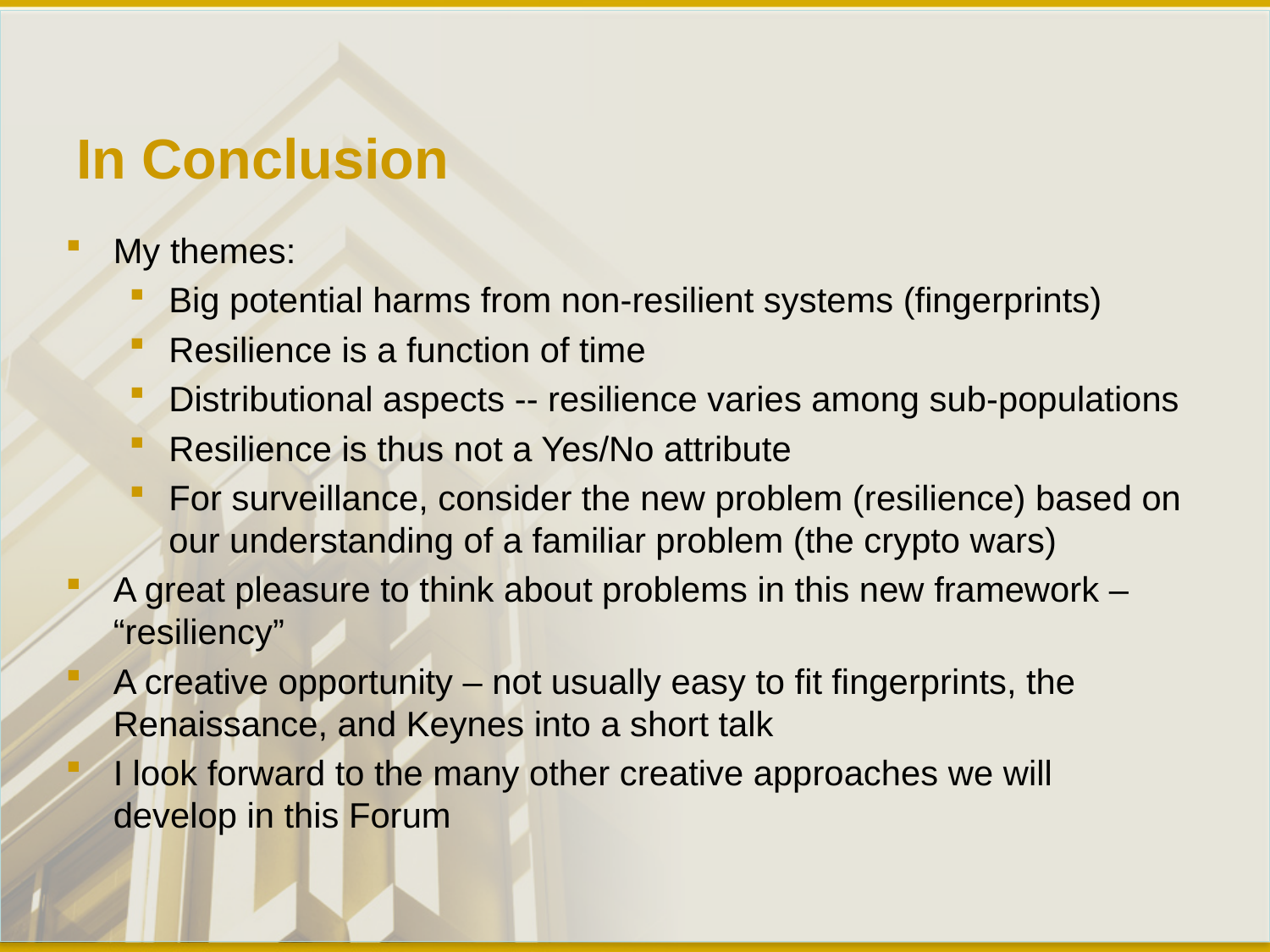

# In Conclusion
My themes:
Big potential harms from non-resilient systems (fingerprints)
Resilience is a function of time
Distributional aspects -- resilience varies among sub-populations
Resilience is thus not a Yes/No attribute
For surveillance, consider the new problem (resilience) based on our understanding of a familiar problem (the crypto wars)
A great pleasure to think about problems in this new framework – “resiliency”
A creative opportunity – not usually easy to fit fingerprints, the Renaissance, and Keynes into a short talk
I look forward to the many other creative approaches we will develop in this Forum